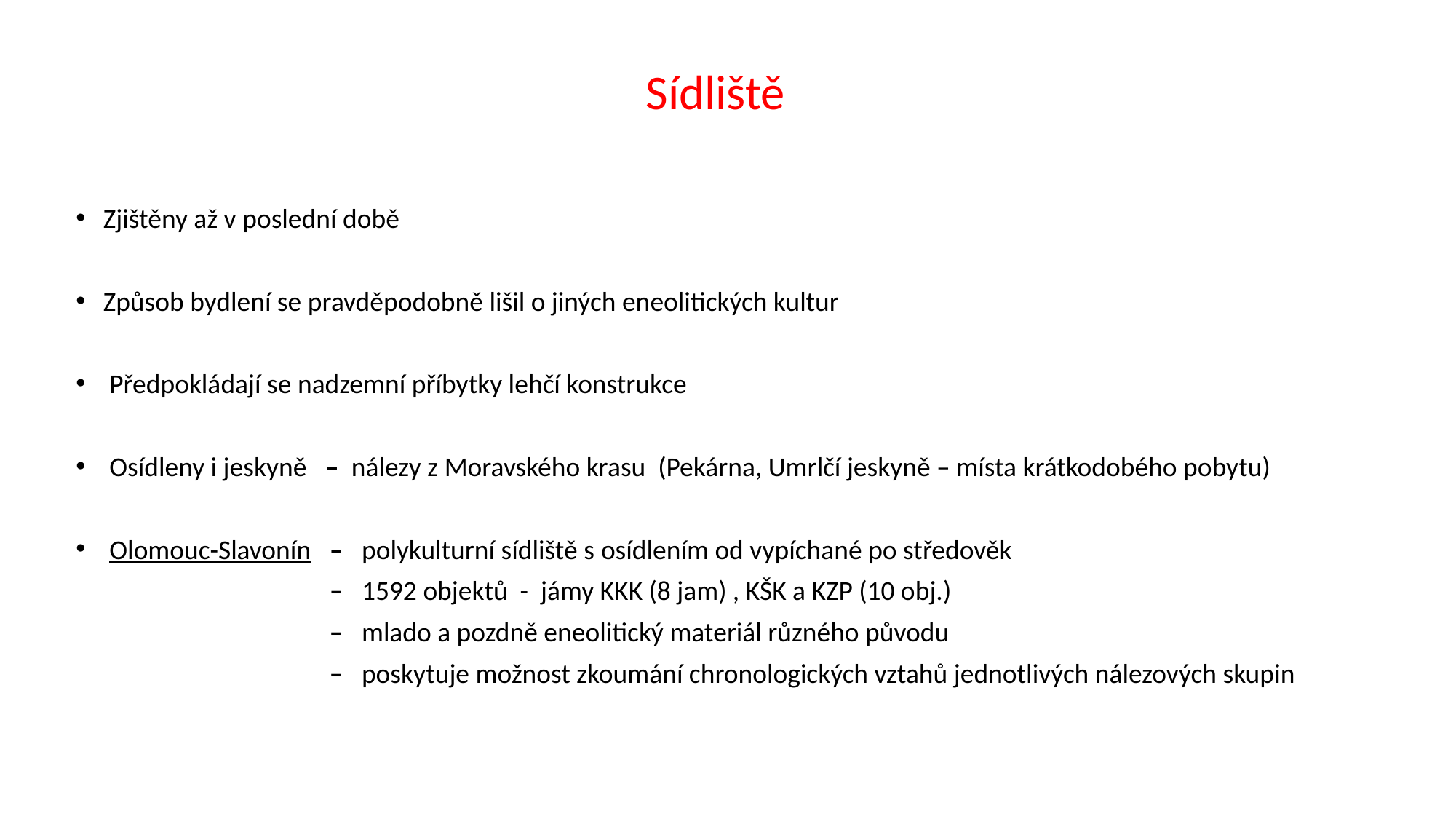

# Sídliště
Zjištěny až v poslední době

Způsob bydlení se pravděpodobně lišil o jiných eneolitických kultur

 Předpokládají se nadzemní příbytky lehčí konstrukce

 Osídleny i jeskyně   –  nálezy z Moravského krasu  (Pekárna, Umrlčí jeskyně – místa krátkodobého pobytu)

 Olomouc-Slavonín   –   polykulturní sídliště s osídlením od vypíchané po středověk
                                         –   1592 objektů  -  jámy KKK (8 jam) , KŠK a KZP (10 obj.)
                                         –   mlado a pozdně eneolitický materiál různého původu
                                         –   poskytuje možnost zkoumání chronologických vztahů jednotlivých nálezových skupin